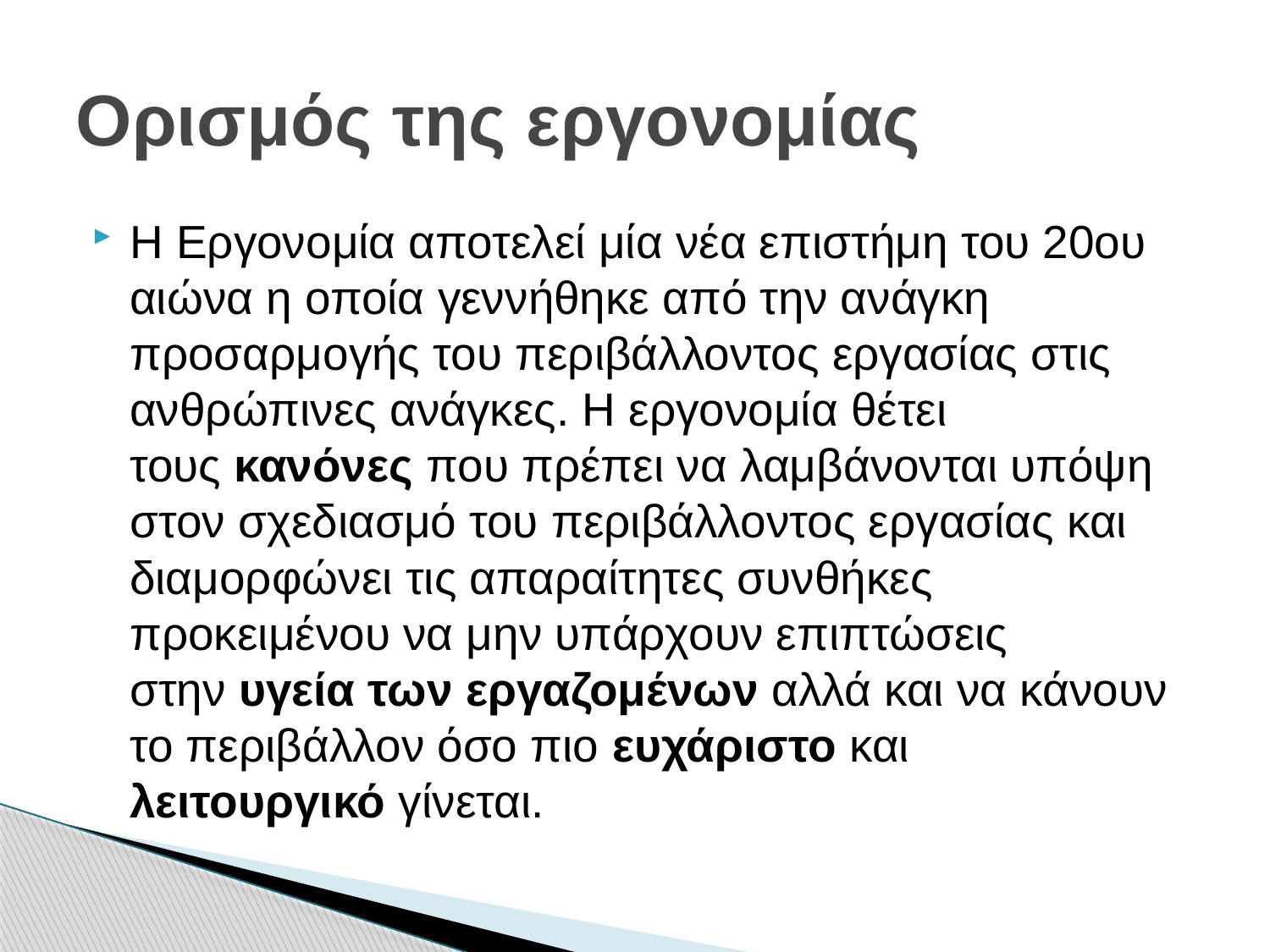

# Ορισμός της εργονομίας
Η Εργονομία αποτελεί μία νέα επιστήμη του 20ου αιώνα η οποία γεννήθηκε από την ανάγκη προσαρμογής του περιβάλλοντος εργασίας στις ανθρώπινες ανάγκες. Η εργονομία θέτει τους κανόνες που πρέπει να λαμβάνονται υπόψη στον σχεδιασμό του περιβάλλοντος εργασίας και διαμορφώνει τις απαραίτητες συνθήκες προκειμένου να μην υπάρχουν επιπτώσεις στην υγεία των εργαζομένων αλλά και να κάνουν το περιβάλλον όσο πιο ευχάριστο και λειτουργικό γίνεται.